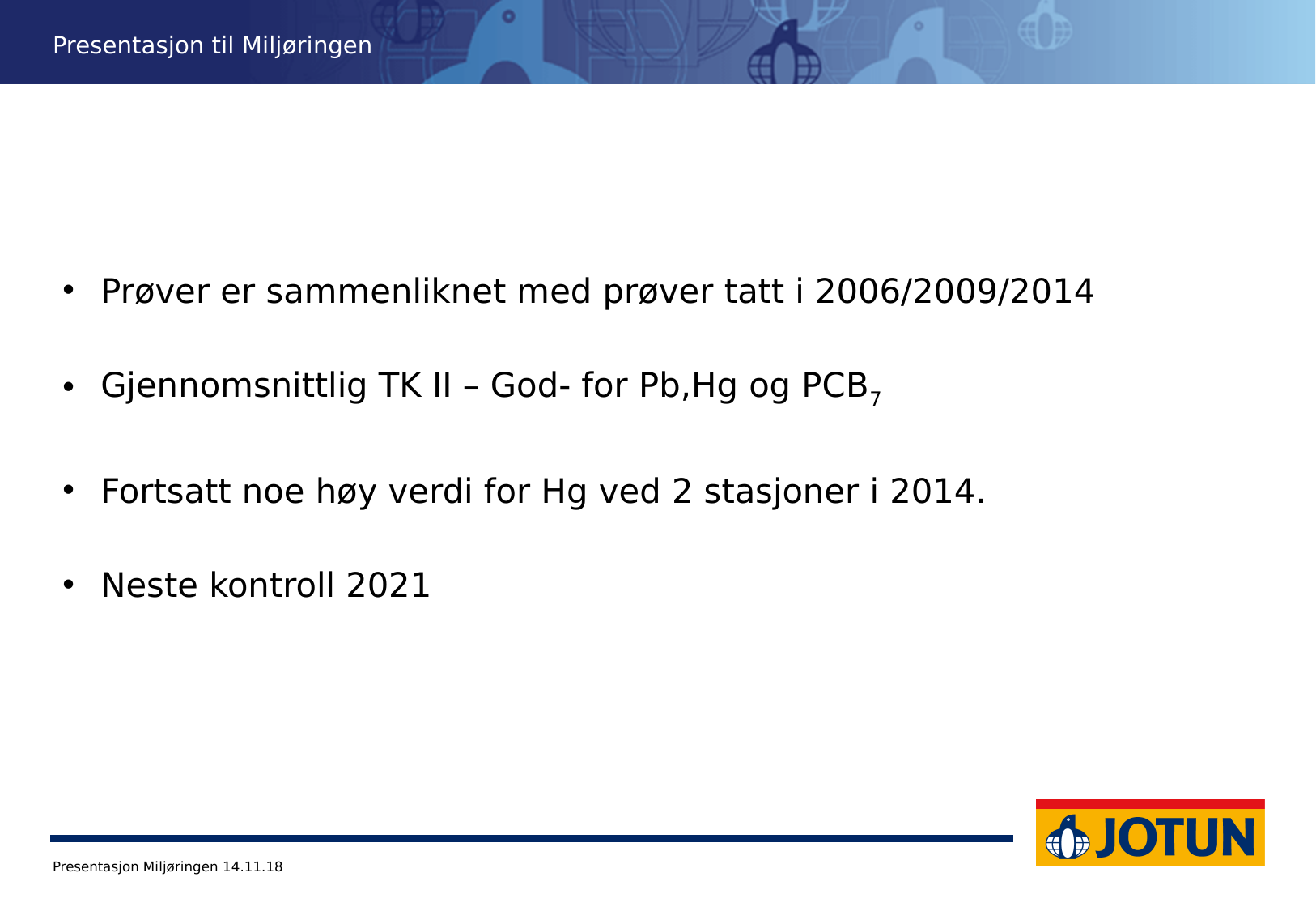

#
Prøver er sammenliknet med prøver tatt i 2006/2009/2014

Gjennomsnittlig TK II – God- for Pb,Hg og PCB7

Fortsatt noe høy verdi for Hg ved 2 stasjoner i 2014.

Neste kontroll 2021